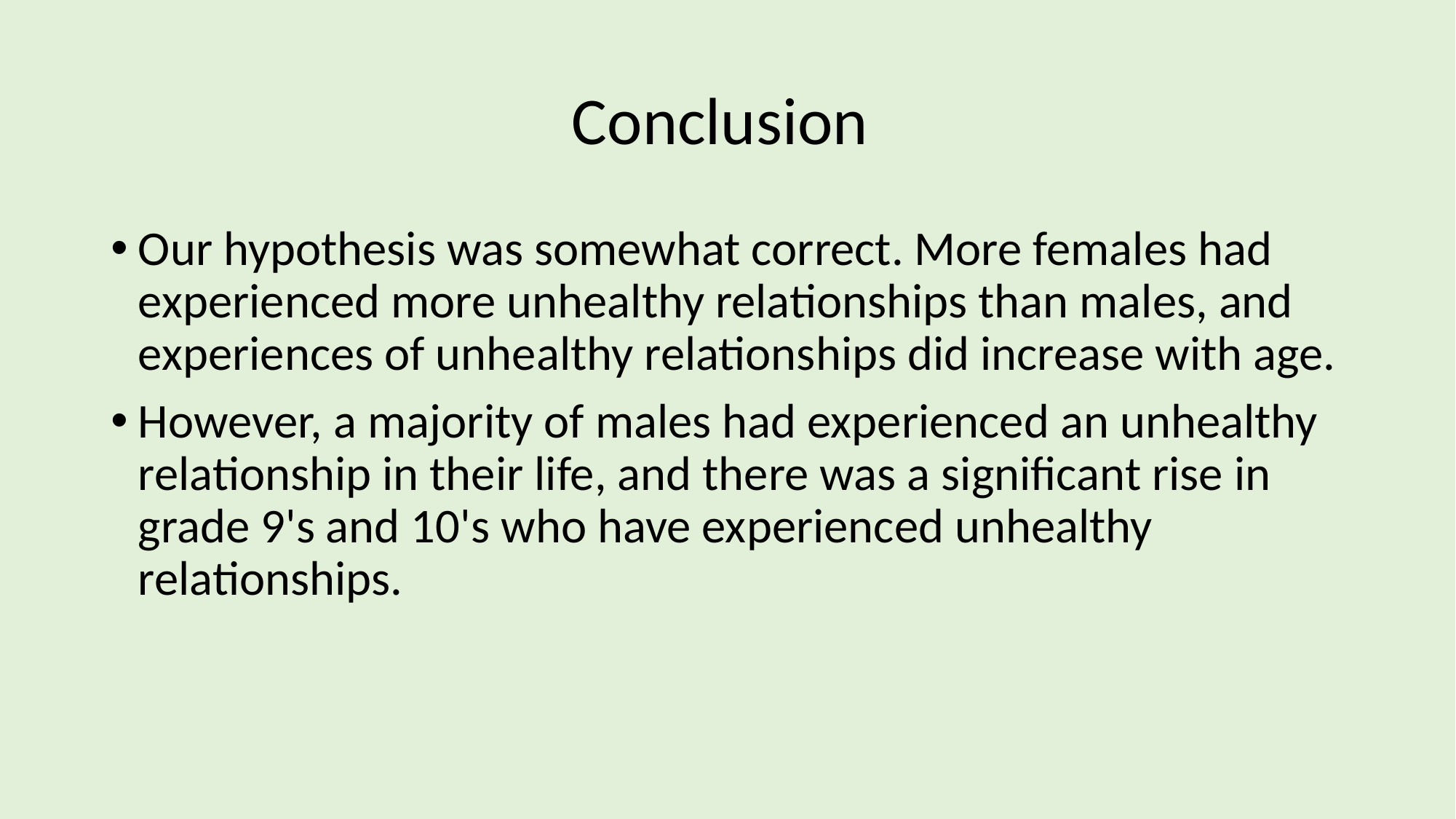

# Conclusion
Our hypothesis was somewhat correct. More females had experienced more unhealthy relationships than males, and experiences of unhealthy relationships did increase with age.
However, a majority of males had experienced an unhealthy relationship in their life, and there was a significant rise in grade 9's and 10's who have experienced unhealthy relationships.